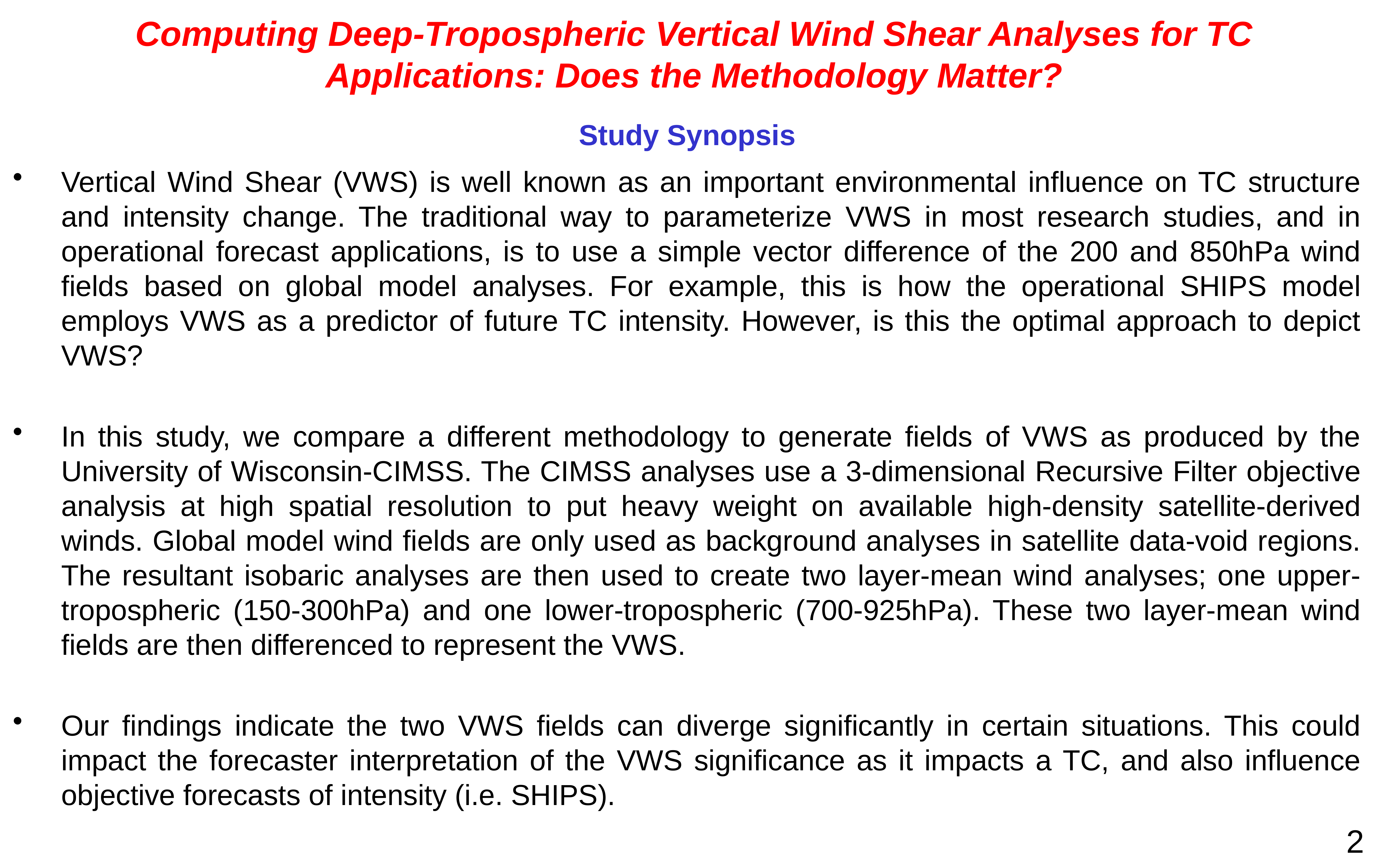

# Computing Deep-Tropospheric Vertical Wind Shear Analyses for TC Applications: Does the Methodology Matter?
Study Synopsis

Vertical Wind Shear (VWS) is well known as an important environmental influence on TC structure and intensity change. The traditional way to parameterize VWS in most research studies, and in operational forecast applications, is to use a simple vector difference of the 200 and 850hPa wind fields based on global model analyses. For example, this is how the operational SHIPS model employs VWS as a predictor of future TC intensity. However, is this the optimal approach to depict VWS?

In this study, we compare a different methodology to generate fields of VWS as produced by the University of Wisconsin-CIMSS. The CIMSS analyses use a 3-dimensional Recursive Filter objective analysis at high spatial resolution to put heavy weight on available high-density satellite-derived winds. Global model wind fields are only used as background analyses in satellite data-void regions. The resultant isobaric analyses are then used to create two layer-mean wind analyses; one upper-tropospheric (150-300hPa) and one lower-tropospheric (700-925hPa). These two layer-mean wind fields are then differenced to represent the VWS.

Our findings indicate the two VWS fields can diverge significantly in certain situations. This could impact the forecaster interpretation of the VWS significance as it impacts a TC, and also influence objective forecasts of intensity (i.e. SHIPS).
2